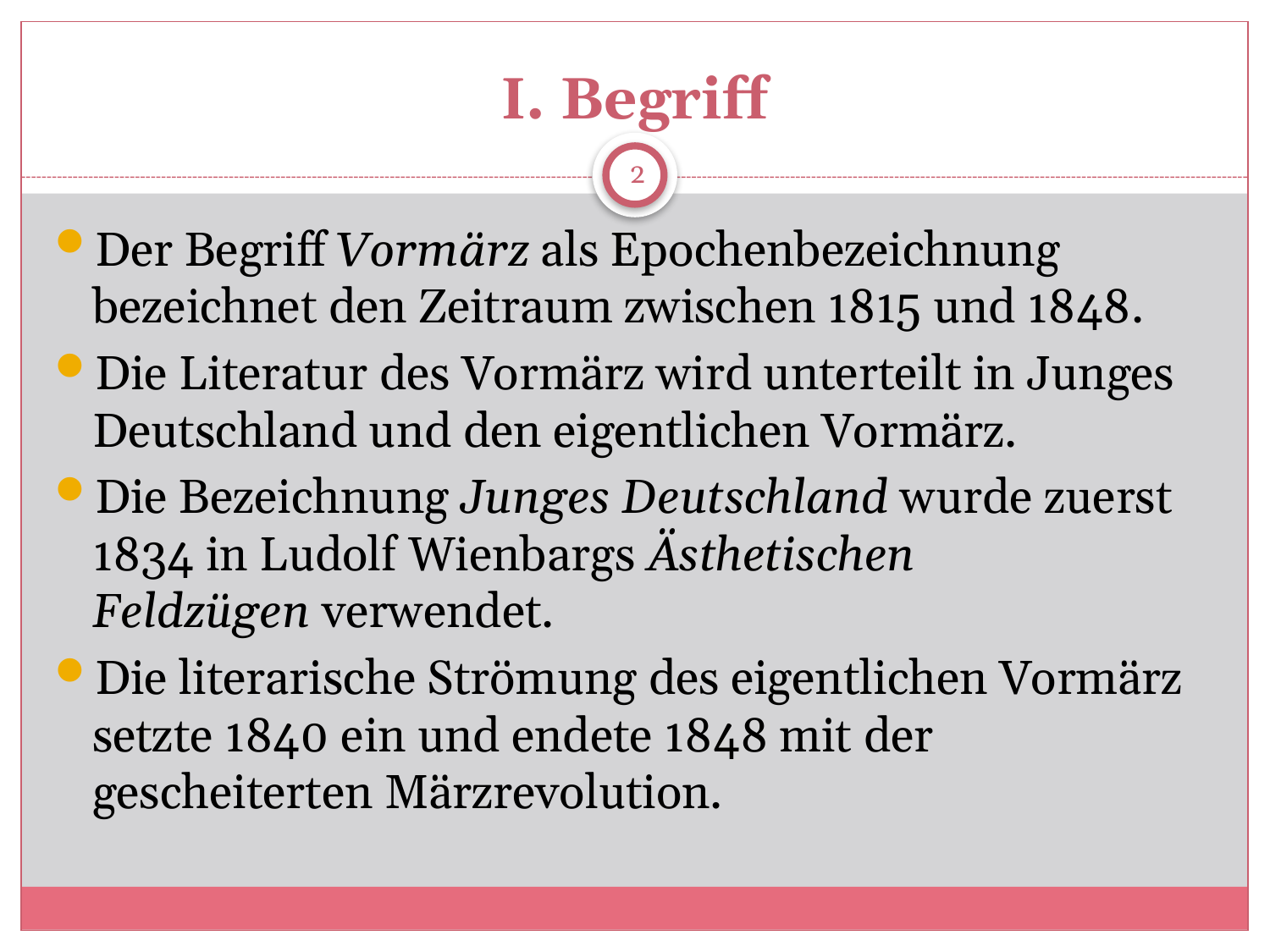

# I. Begriff
2
Der Begriff Vormärz als Epochenbezeichnung bezeichnet den Zeitraum zwischen 1815 und 1848.
Die Literatur des Vormärz wird unterteilt in Junges Deutschland und den eigentlichen Vormärz.
Die Bezeichnung Junges Deutschland wurde zuerst 1834 in Ludolf Wienbargs Ästhetischen Feldzügen verwendet.
Die literarische Strömung des eigentlichen Vormärz setzte 1840 ein und endete 1848 mit der gescheiterten Märzrevolution.